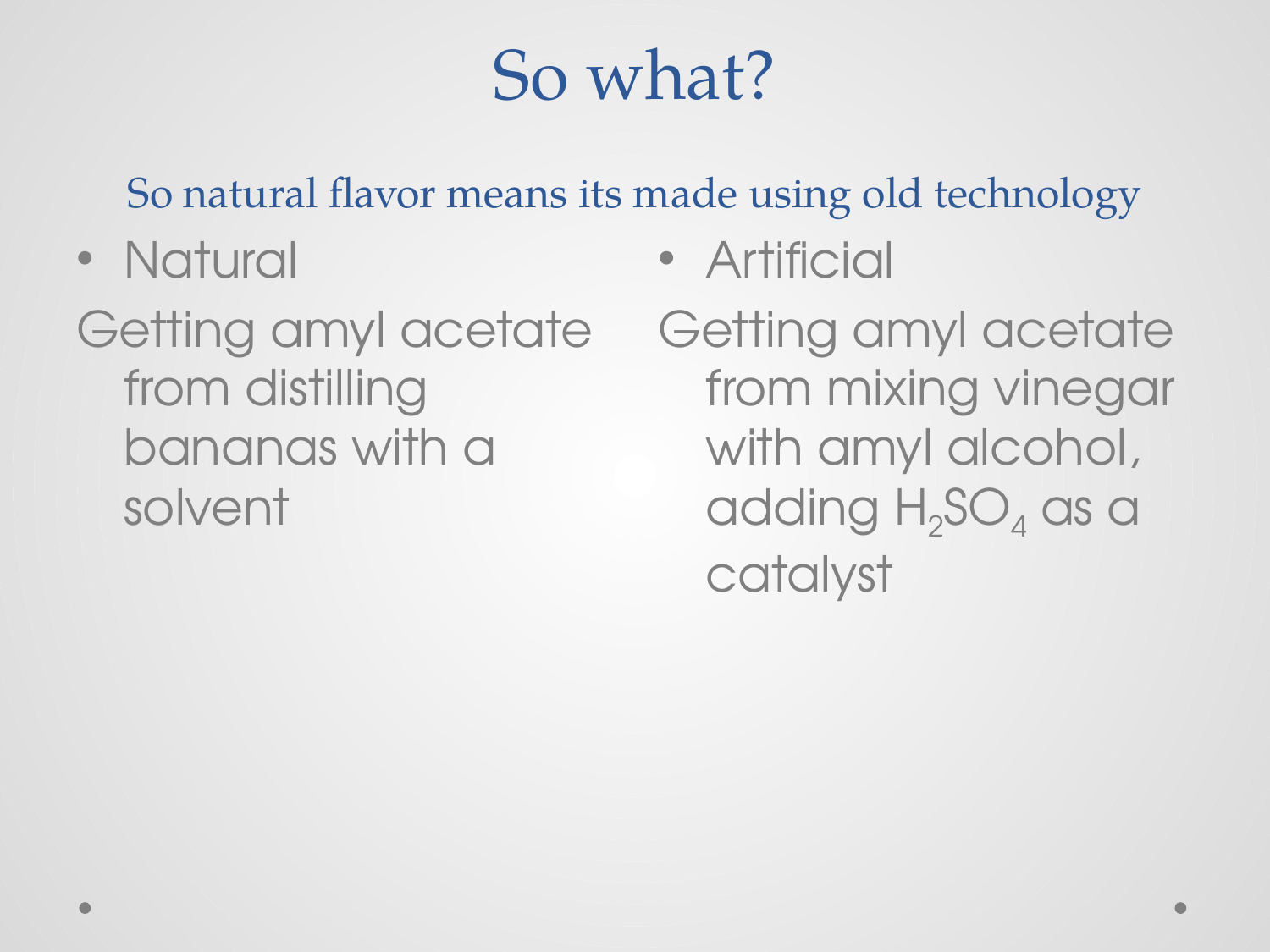

# So what? So natural flavor means its made using old technology
Natural
Getting amyl acetate from distilling bananas with a solvent
Artificial
Getting amyl acetate from mixing vinegar with amyl alcohol, adding H2SO4 as a catalyst